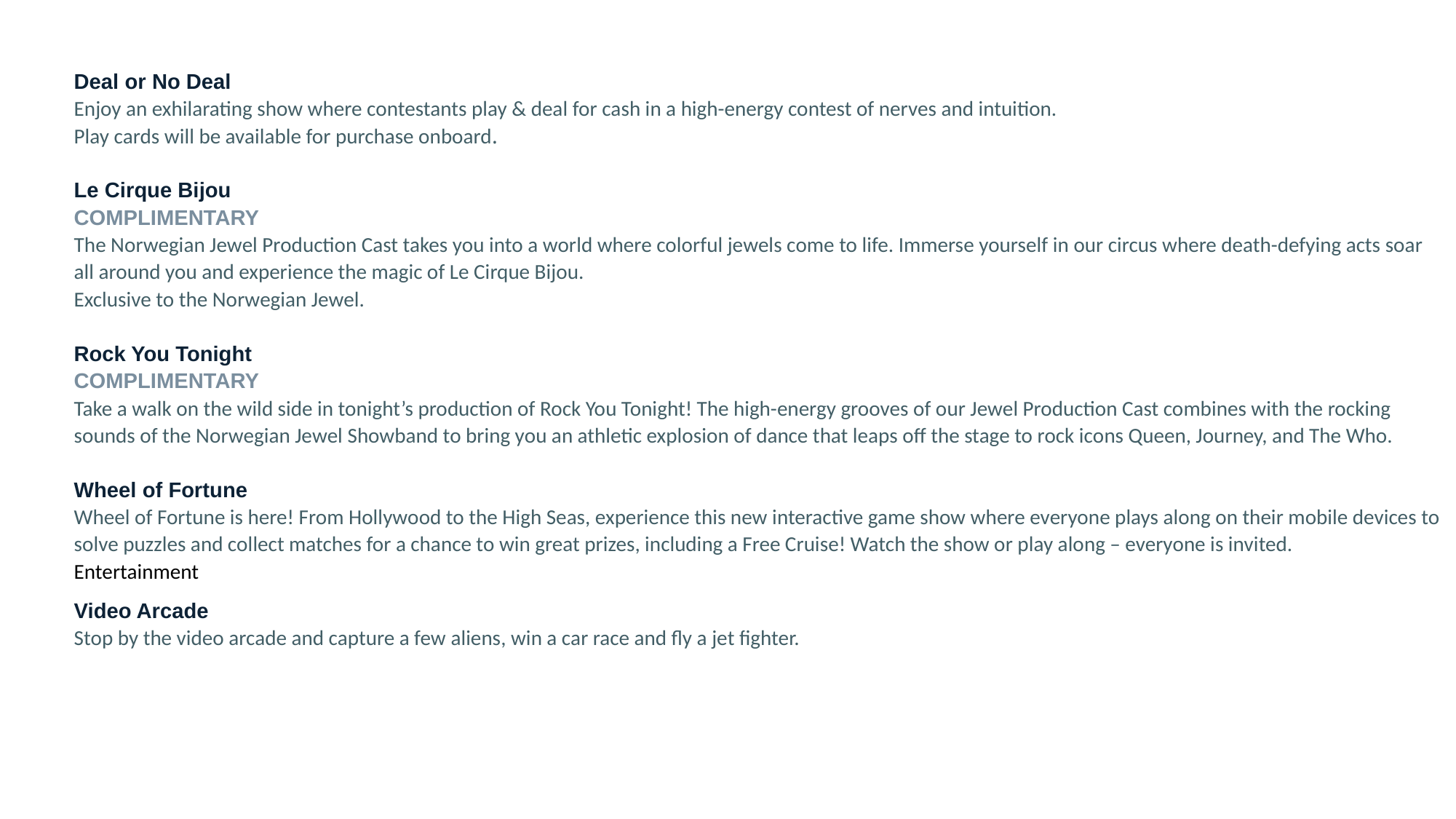

Deal or No Deal
Enjoy an exhilarating show where contestants play & deal for cash in a high-energy contest of nerves and intuition.
Play cards will be available for purchase onboard.
Le Cirque Bijou
Complimentary
The Norwegian Jewel Production Cast takes you into a world where colorful jewels come to life. Immerse yourself in our circus where death-defying acts soar all around you and experience the magic of Le Cirque Bijou.
Exclusive to the Norwegian Jewel.
Rock You Tonight
Complimentary
Take a walk on the wild side in tonight’s production of Rock You Tonight! The high-energy grooves of our Jewel Production Cast combines with the rocking sounds of the Norwegian Jewel Showband to bring you an athletic explosion of dance that leaps off the stage to rock icons Queen, Journey, and The Who.

Wheel of Fortune
Wheel of Fortune is here! From Hollywood to the High Seas, experience this new interactive game show where everyone plays along on their mobile devices to solve puzzles and collect matches for a chance to win great prizes, including a Free Cruise! Watch the show or play along – everyone is invited.
Entertainment
Video Arcade
Stop by the video arcade and capture a few aliens, win a car race and fly a jet fighter.